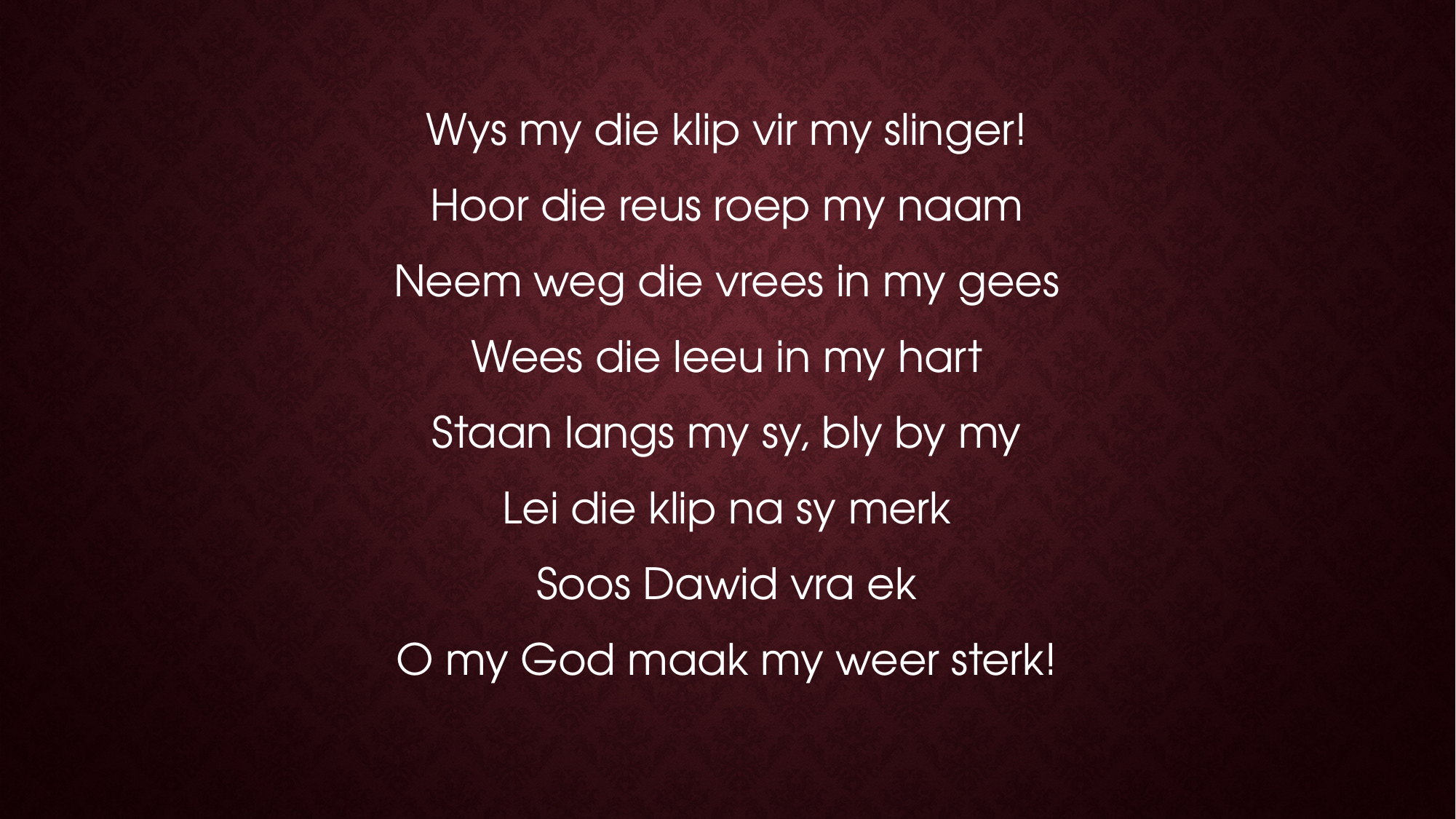

Wys my die klip vir my slinger!
Hoor die reus roep my naam
Neem weg die vrees in my gees
Wees die leeu in my hart
Staan langs my sy, bly by my
Lei die klip na sy merk
Soos Dawid vra ek
O my God maak my weer sterk!